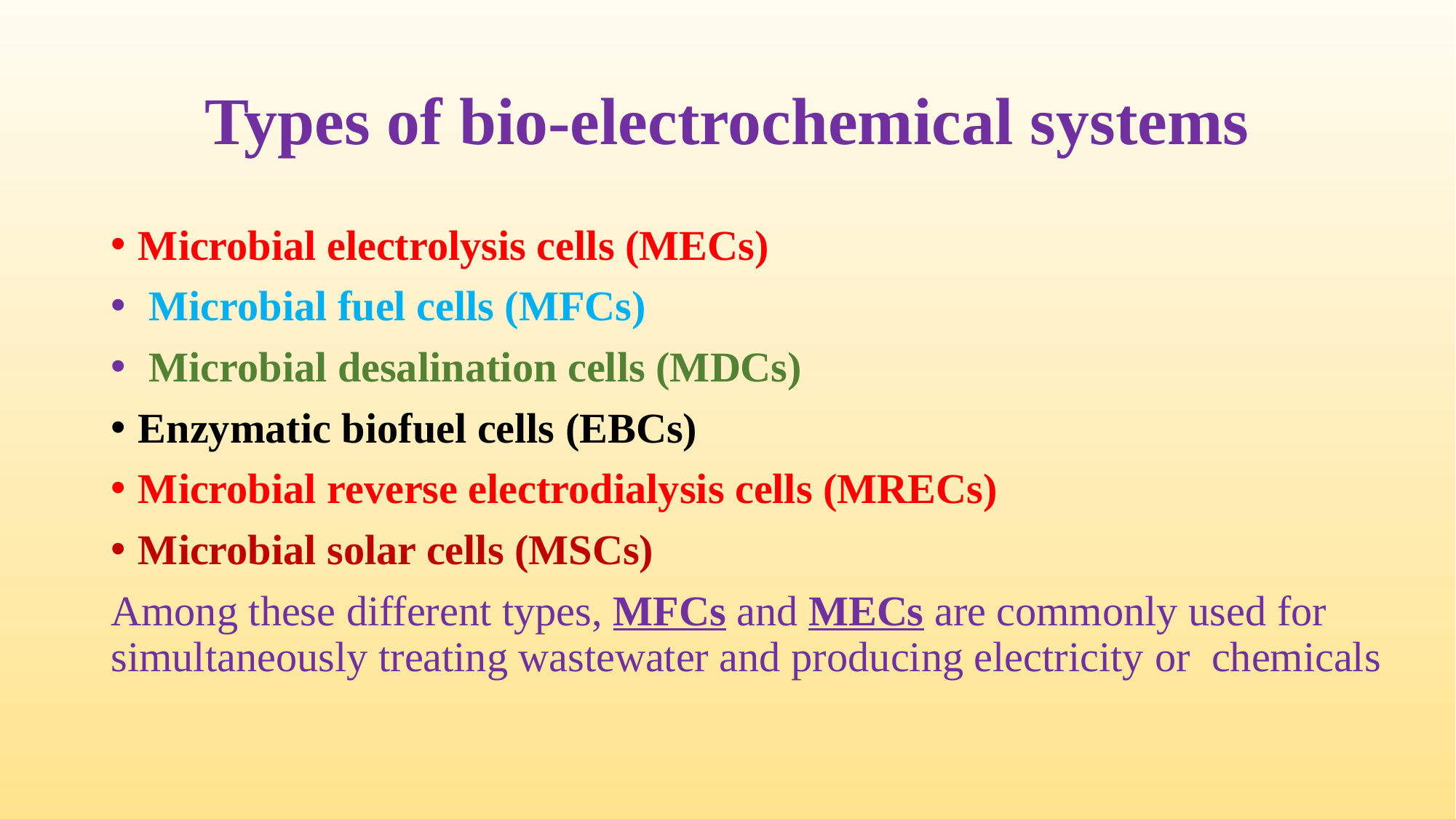

# Types of bio-electrochemical systems
Microbial electrolysis cells (MECs)
 Microbial fuel cells (MFCs)
 Microbial desalination cells (MDCs)
Enzymatic biofuel cells (EBCs)
Microbial reverse electrodialysis cells (MRECs)
Microbial solar cells (MSCs)
Among these different types, MFCs and MECs are commonly used for simultaneously treating wastewater and producing electricity or  chemicals